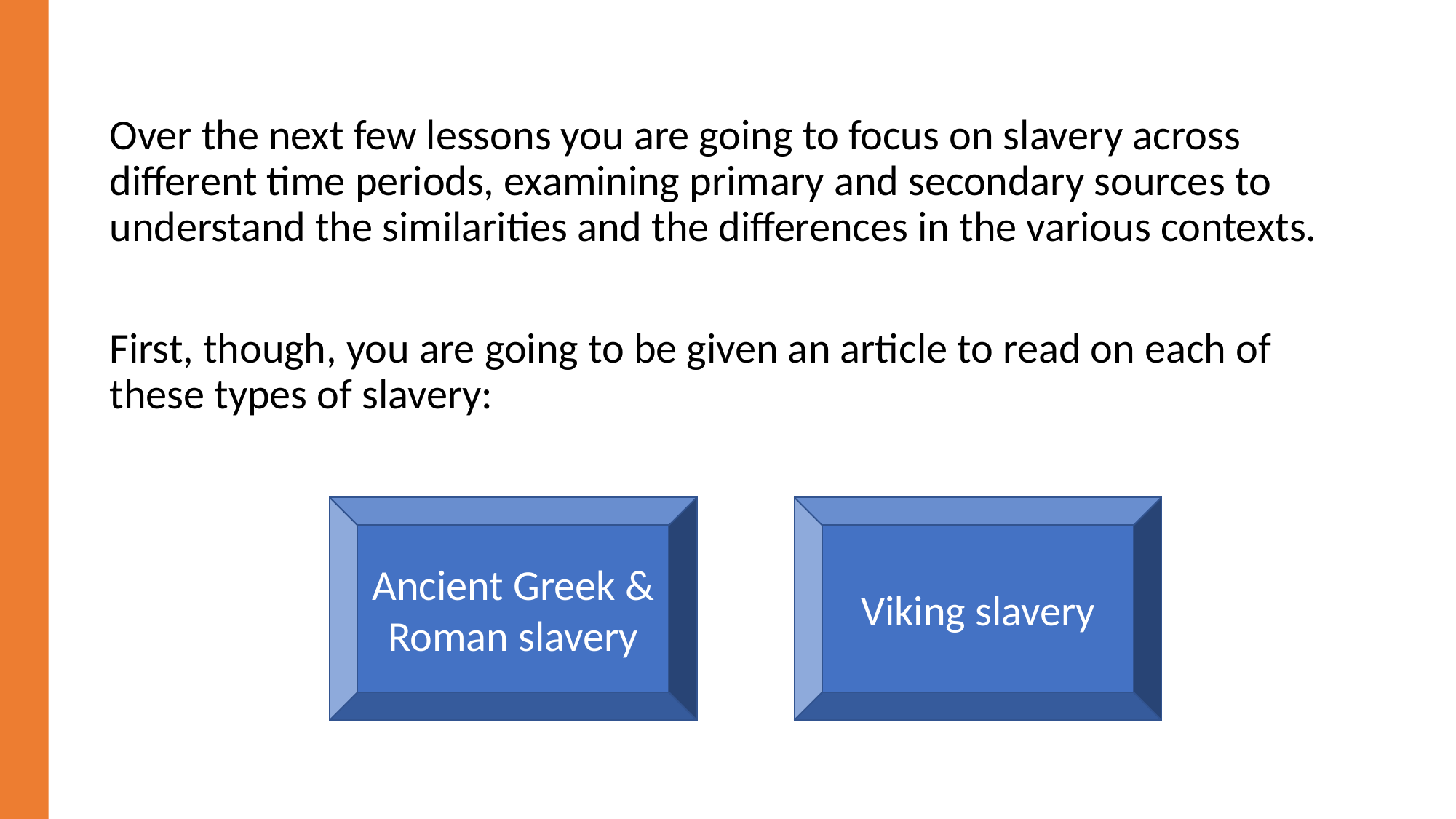

Over the next few lessons you are going to focus on slavery across different time periods, examining primary and secondary sources to understand the similarities and the differences in the various contexts.

First, though, you are going to be given an article to read on each of these types of slavery:
Ancient Greek & Roman slavery
Viking slavery